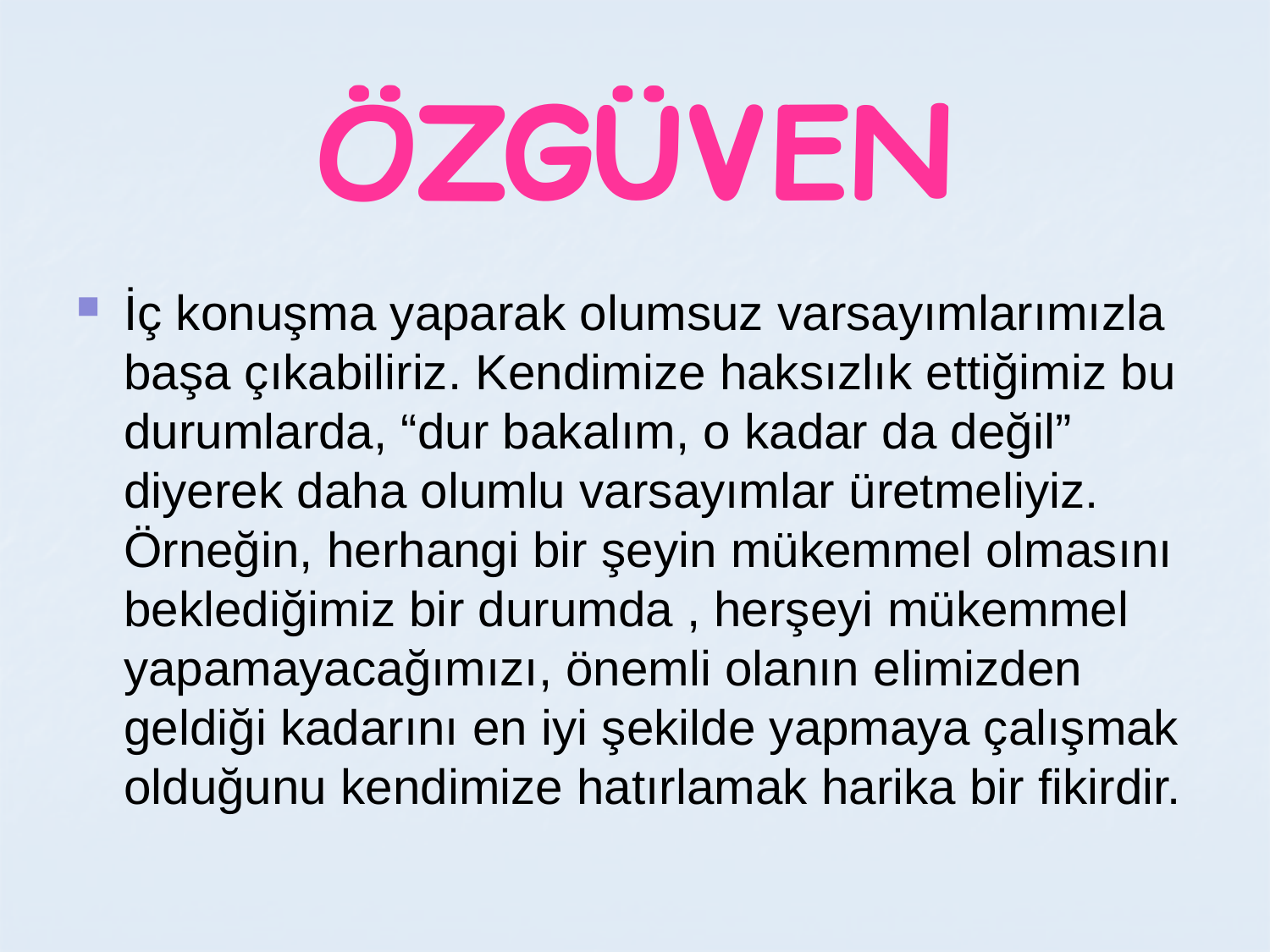

# ÖZGÜVEN
İç konuşma yaparak olumsuz varsayımlarımızla başa çıkabiliriz. Kendimize haksızlık ettiğimiz bu durumlarda, “dur bakalım, o kadar da değil” diyerek daha olumlu varsayımlar üretmeliyiz. Örneğin, herhangi bir şeyin mükemmel olmasını beklediğimiz bir durumda , herşeyi mükemmel yapamayacağımızı, önemli olanın elimizden geldiği kadarını en iyi şekilde yapmaya çalışmak olduğunu kendimize hatırlamak harika bir fikirdir.